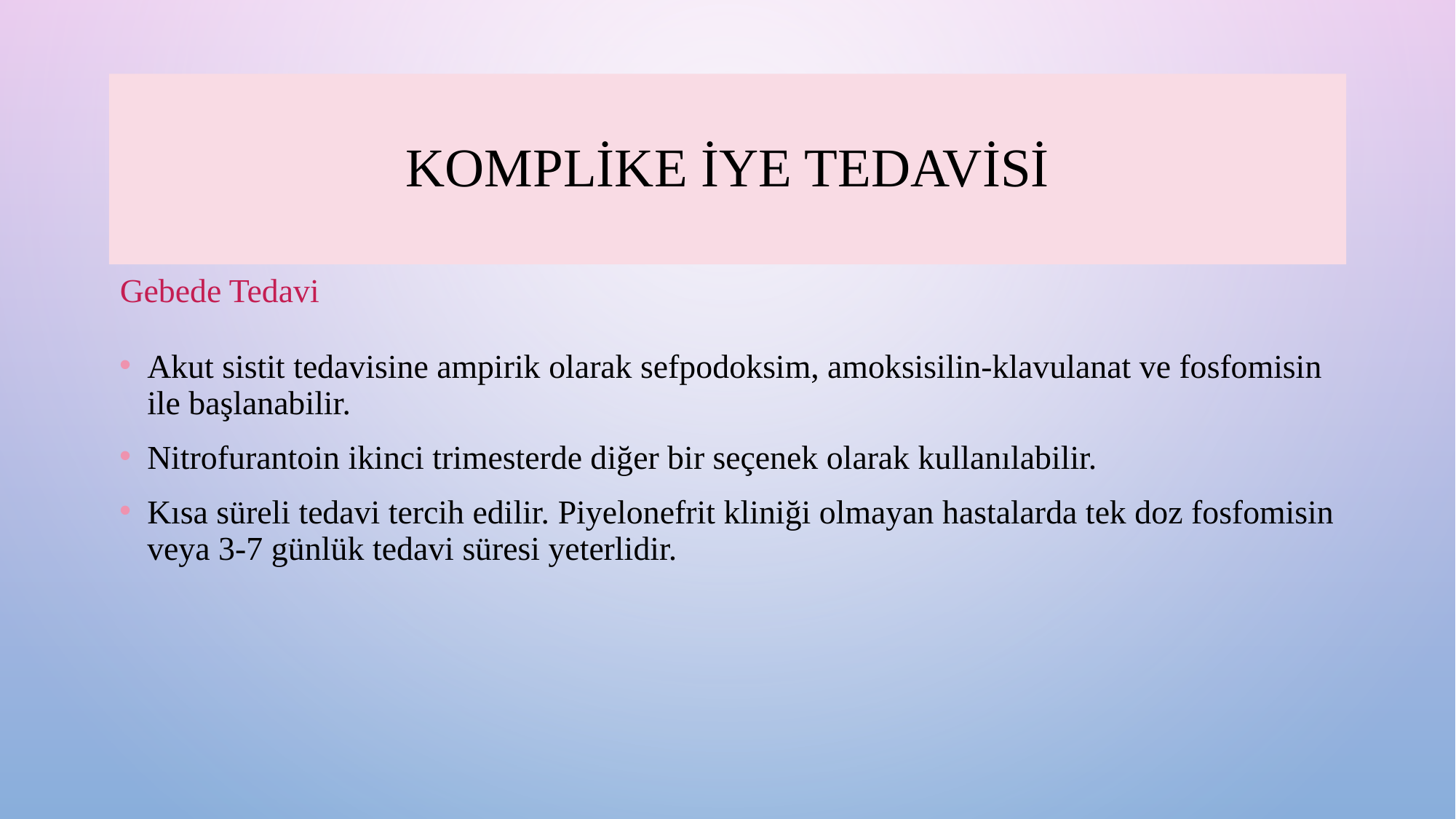

# Komplike İYE tedavisi
Gebede Tedavi

Akut sistit tedavisine ampirik olarak sefpodoksim, amoksisilin-klavulanat ve fosfomisin ile başlanabilir.
Nitrofurantoin ikinci trimesterde diğer bir seçenek olarak kullanılabilir.
Kısa süreli tedavi tercih edilir. Piyelonefrit kliniği olmayan hastalarda tek doz fosfomisin veya 3-7 günlük tedavi süresi yeterlidir.